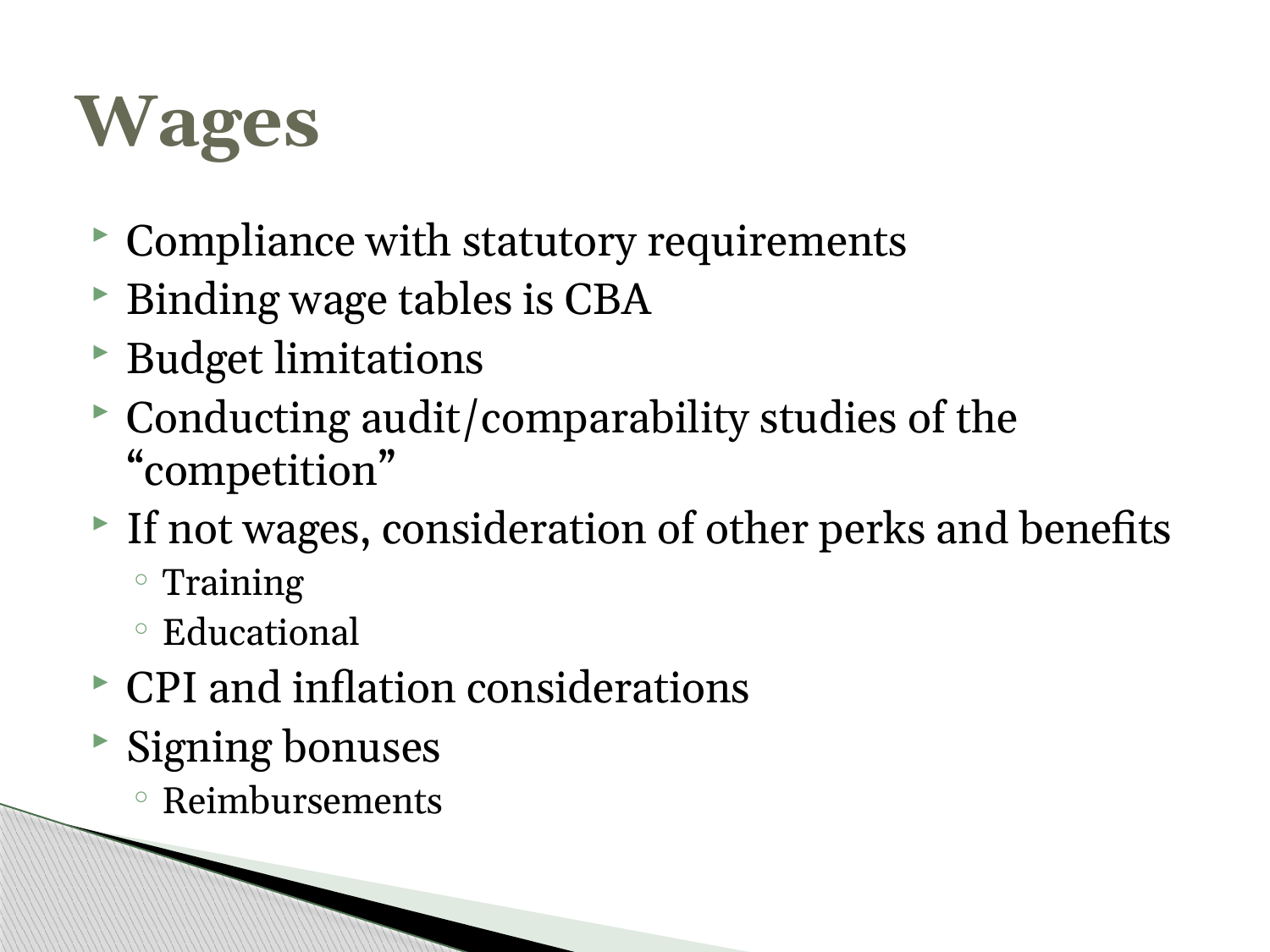

# Wages
Compliance with statutory requirements
Binding wage tables is CBA
Budget limitations
Conducting audit/comparability studies of the “competition”
If not wages, consideration of other perks and benefits
Training
Educational
CPI and inflation considerations
Signing bonuses
Reimbursements